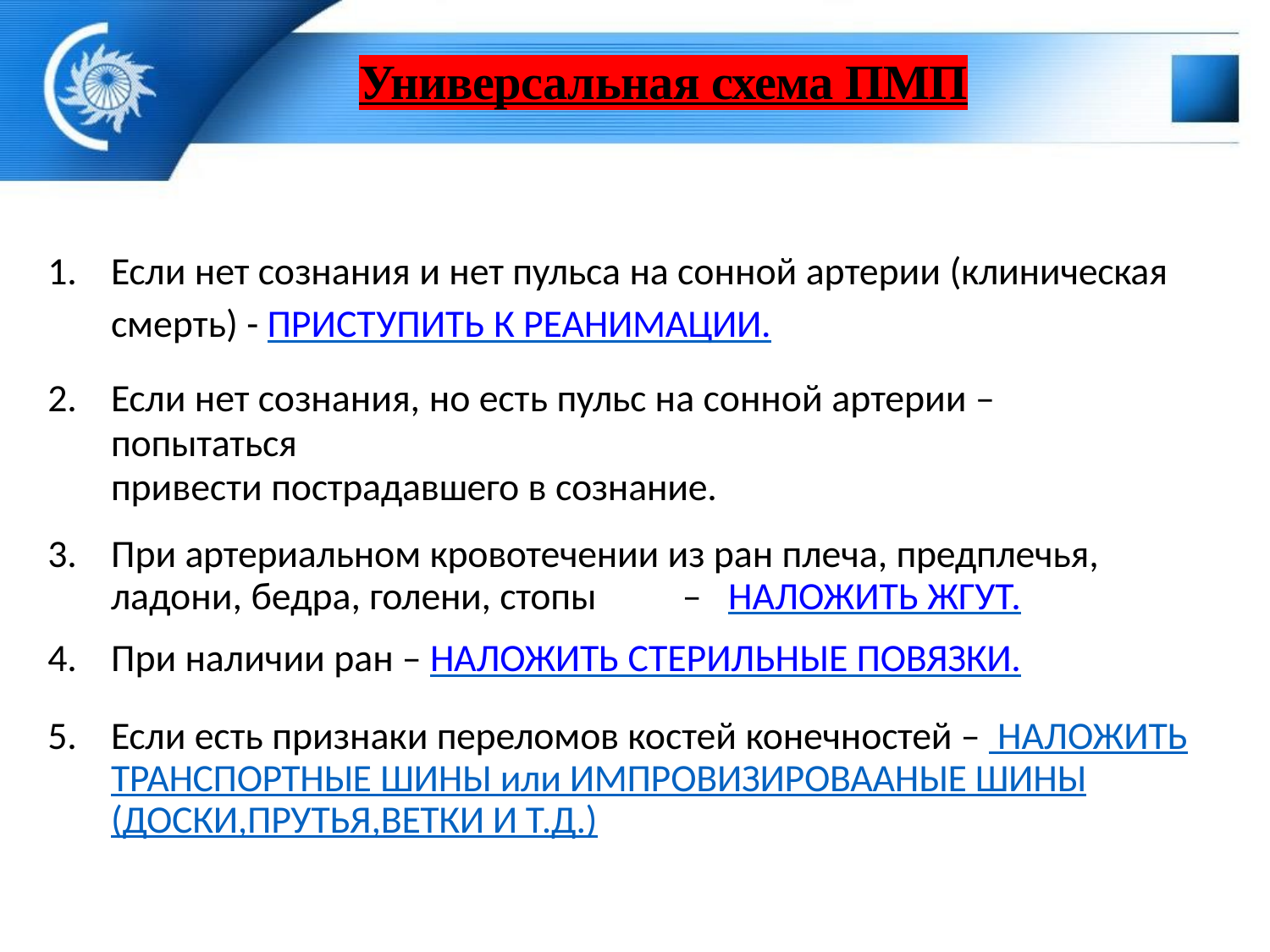

# Универсальная схема ПМП
Если нет сознания и нет пульса на сонной артерии (клиническая смерть) - ПРИСТУПИТЬ К РЕАНИМАЦИИ.
Если нет сознания, но есть пульс на сонной артерии – попытаться
привести пострадавшего в сознание.
При артериальном кровотечении из ран плеча, предплечья, ладони, бедра, голени, стопы	–	НАЛОЖИТЬ ЖГУТ.
При наличии ран – НАЛОЖИТЬ СТЕРИЛЬНЫЕ ПОВЯЗКИ.

Если есть признаки переломов костей конечностей –  НАЛОЖИТЬ ТРАНСПОРТНЫЕ ШИНЫ или ИМПРОВИЗИРОВААНЫЕ ШИНЫ (ДОСКИ,ПРУТЬЯ,ВЕТКИ И Т.Д.)